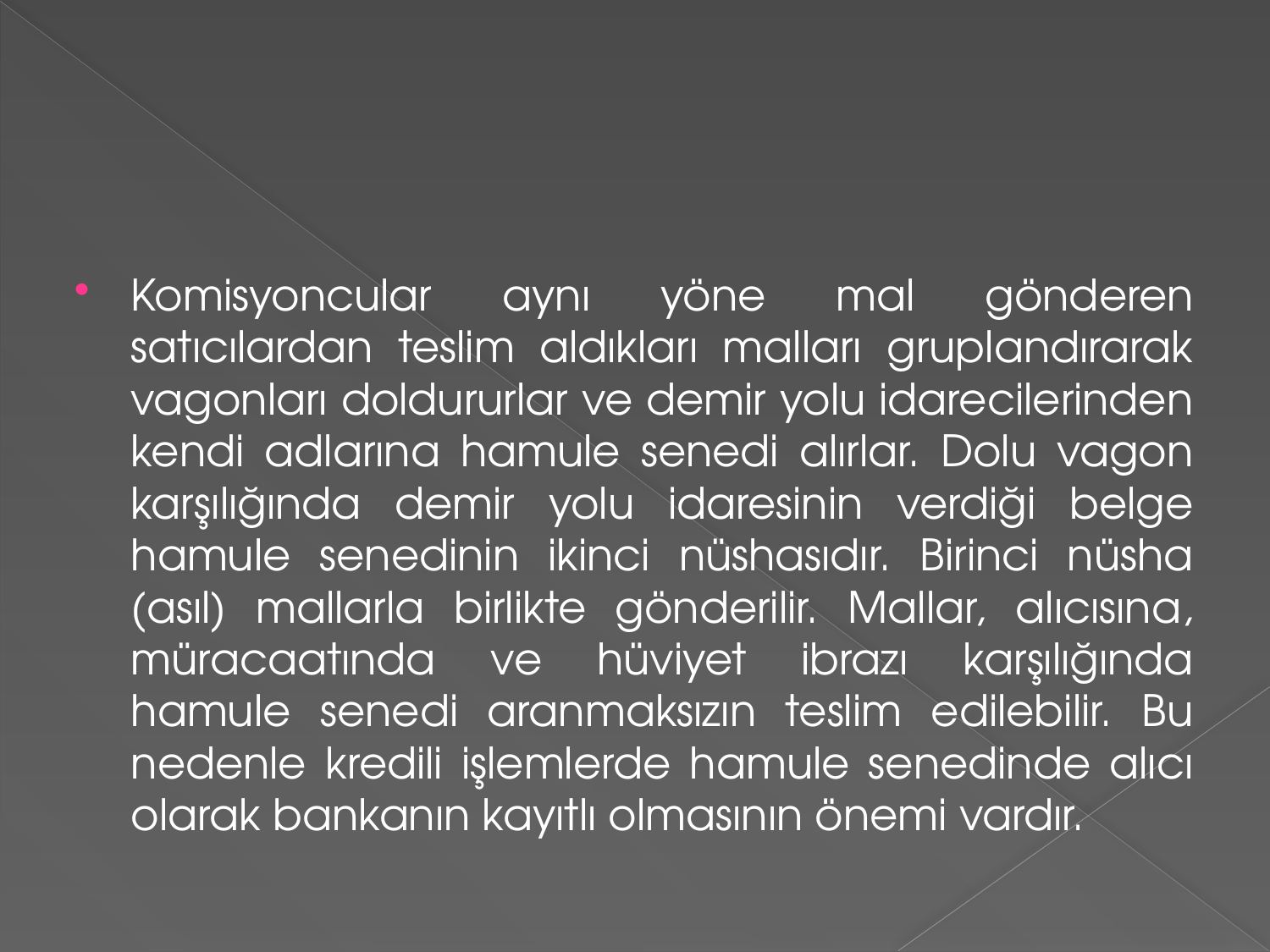

#
Komisyoncular aynı yöne mal gönderen satıcılardan teslim aldıkları malları gruplandırarak vagonları doldururlar ve demir yolu idarecilerinden kendi adlarına hamule senedi alırlar. Dolu vagon karşılığında demir yolu idaresinin verdiği belge hamule senedinin ikinci nüshasıdır. Birinci nüsha (asıl) mallarla birlikte gönderilir. Mallar, alıcısına, müracaatında ve hüviyet ibrazı karşılığında hamule senedi aranmaksızın teslim edilebilir. Bu nedenle kredili işlemlerde hamule senedinde alıcı olarak bankanın kayıtlı olmasının önemi vardır.